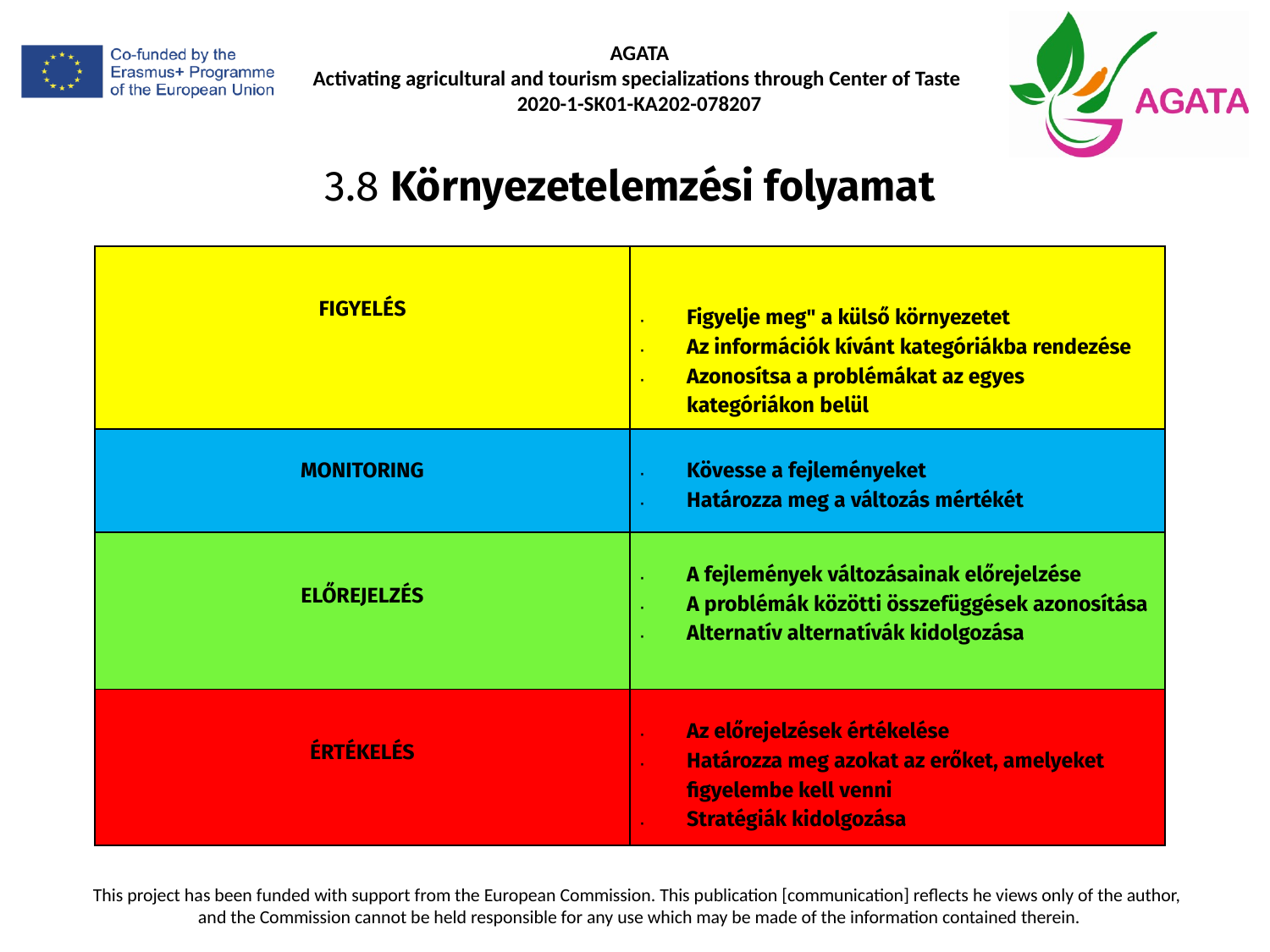

# 3.8 Környezetelemzési folyamat
| FIGYELÉS | Figyelje meg" a külső környezetet Az információk kívánt kategóriákba rendezése Azonosítsa a problémákat az egyes kategóriákon belül |
| --- | --- |
| MONITORING | Kövesse a fejleményeket Határozza meg a változás mértékét |
| ELŐREJELZÉS | A fejlemények változásainak előrejelzése A problémák közötti összefüggések azonosítása Alternatív alternatívák kidolgozása |
| ÉRTÉKELÉS | Az előrejelzések értékelése Határozza meg azokat az erőket, amelyeket figyelembe kell venni Stratégiák kidolgozása |